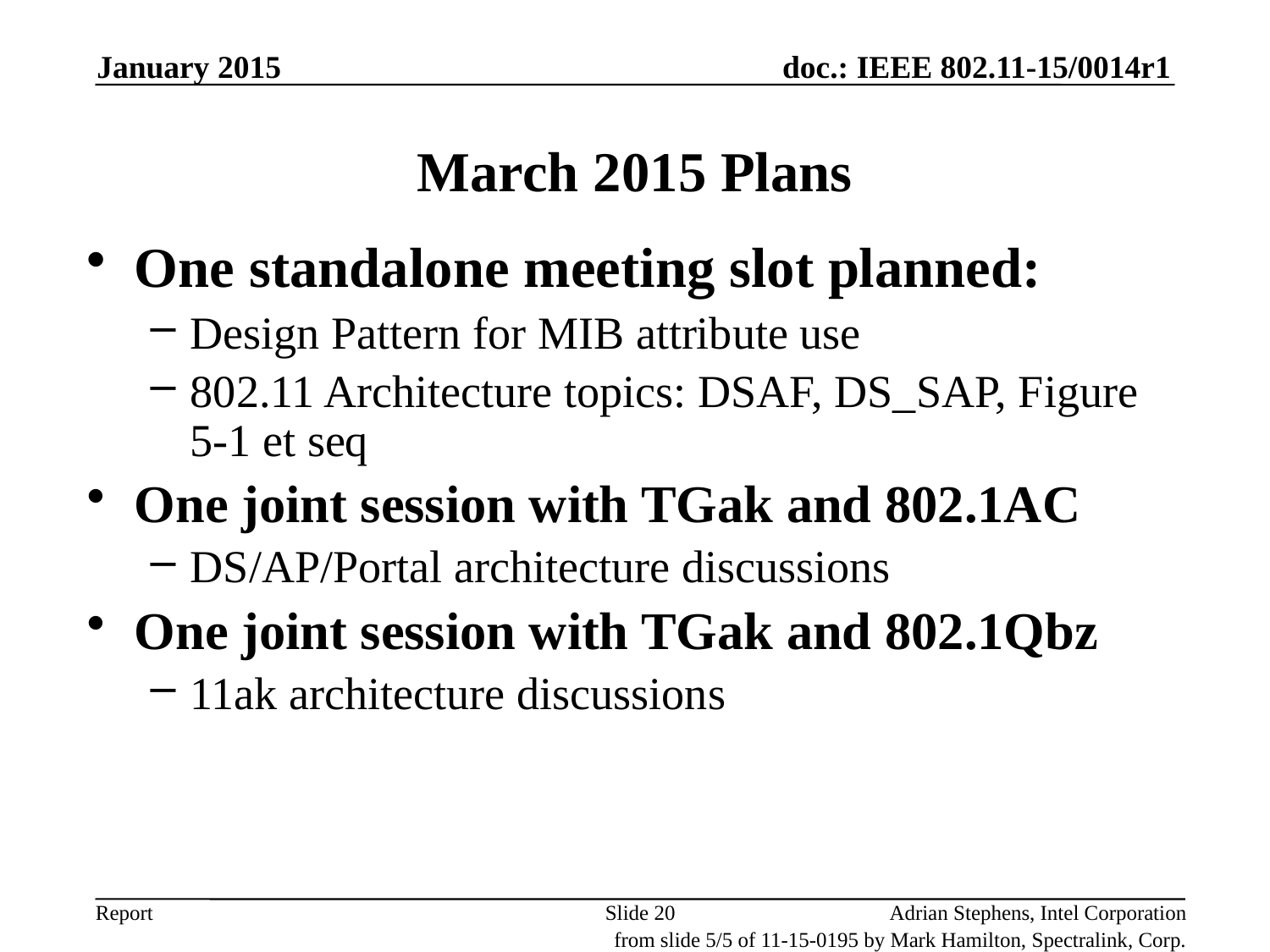

January 2015
# March 2015 Plans
One standalone meeting slot planned:
Design Pattern for MIB attribute use
802.11 Architecture topics: DSAF, DS_SAP, Figure 5-1 et seq
One joint session with TGak and 802.1AC
DS/AP/Portal architecture discussions
One joint session with TGak and 802.1Qbz
11ak architecture discussions

Slide 20
Adrian Stephens, Intel Corporation
from slide 5/5 of 11-15-0195 by Mark Hamilton, Spectralink, Corp.